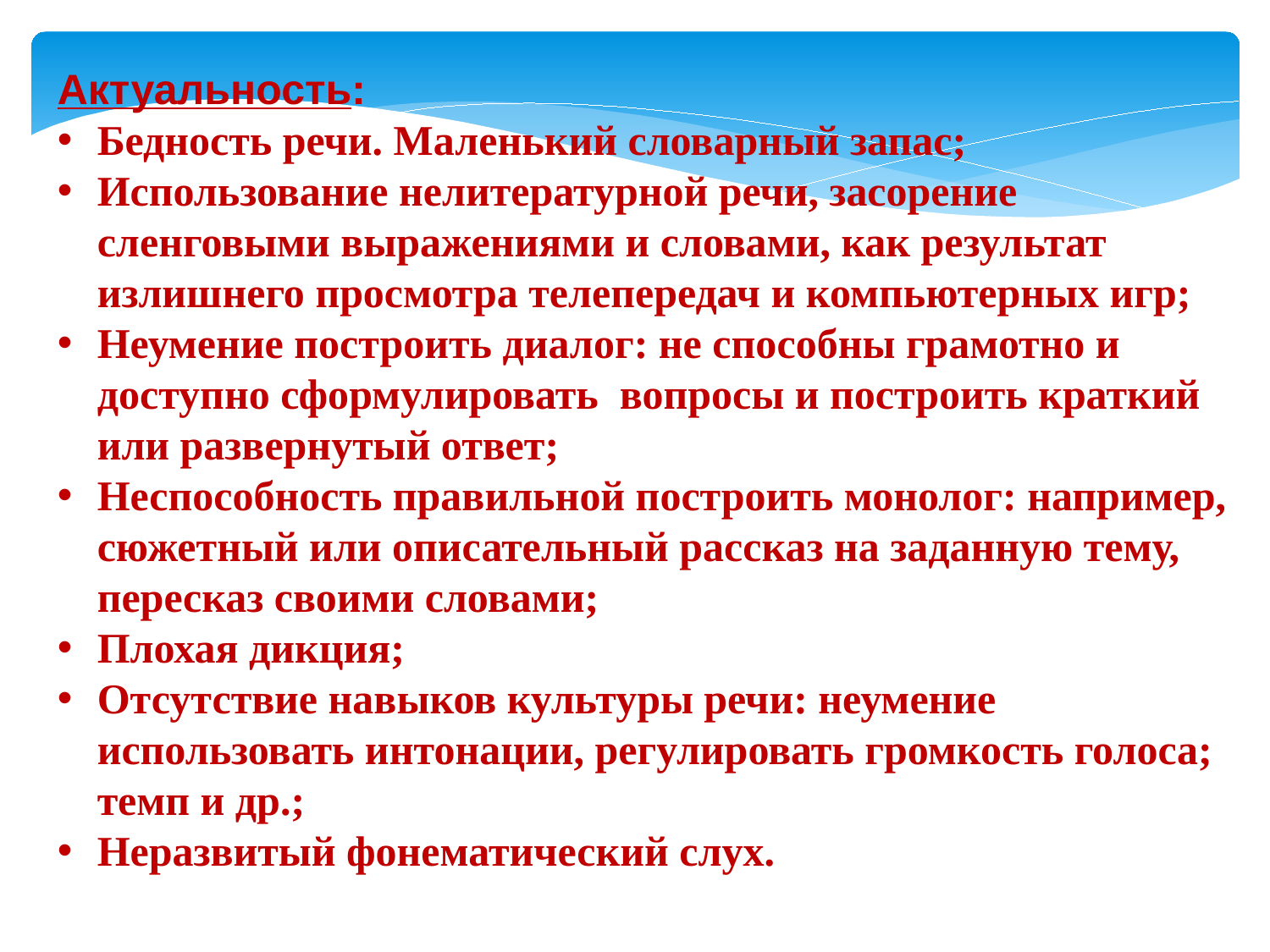

Актуальность:
Бедность речи. Маленький словарный запас;
Использование нелитературной речи, засорение сленговыми выражениями и словами, как результат излишнего просмотра телепередач и компьютерных игр;
Неумение построить диалог: не способны грамотно и доступно сформулировать  вопросы и построить краткий или развернутый ответ;
Неспособность правильной построить монолог: например, сюжетный или описательный рассказ на заданную тему, пересказ своими словами;
Плохая дикция;
Отсутствие навыков культуры речи: неумение использовать интонации, регулировать громкость голоса;  темп и др.;
Неразвитый фонематический слух.